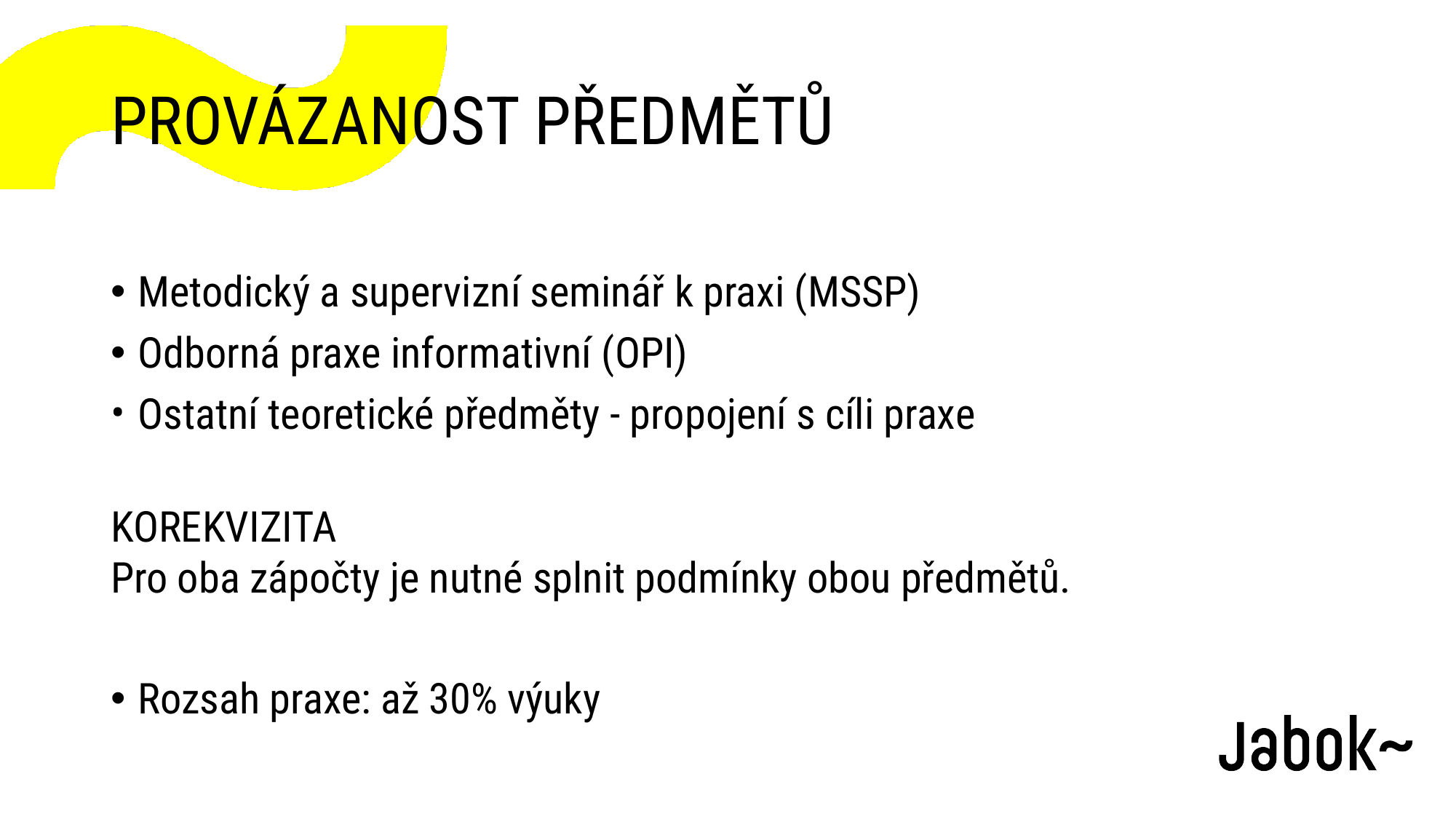

PROVÁZANOST PŘEDMĚTŮ

Metodický a supervizní seminář k praxi (MSSP)
Odborná praxe informativní (OPI)
Ostatní teoretické předměty - propojení s cíli praxe

KOREKVIZITA
Pro oba zápočty je nutné splnit podmínky obou předmětů.

Rozsah praxe: až 30% výuky